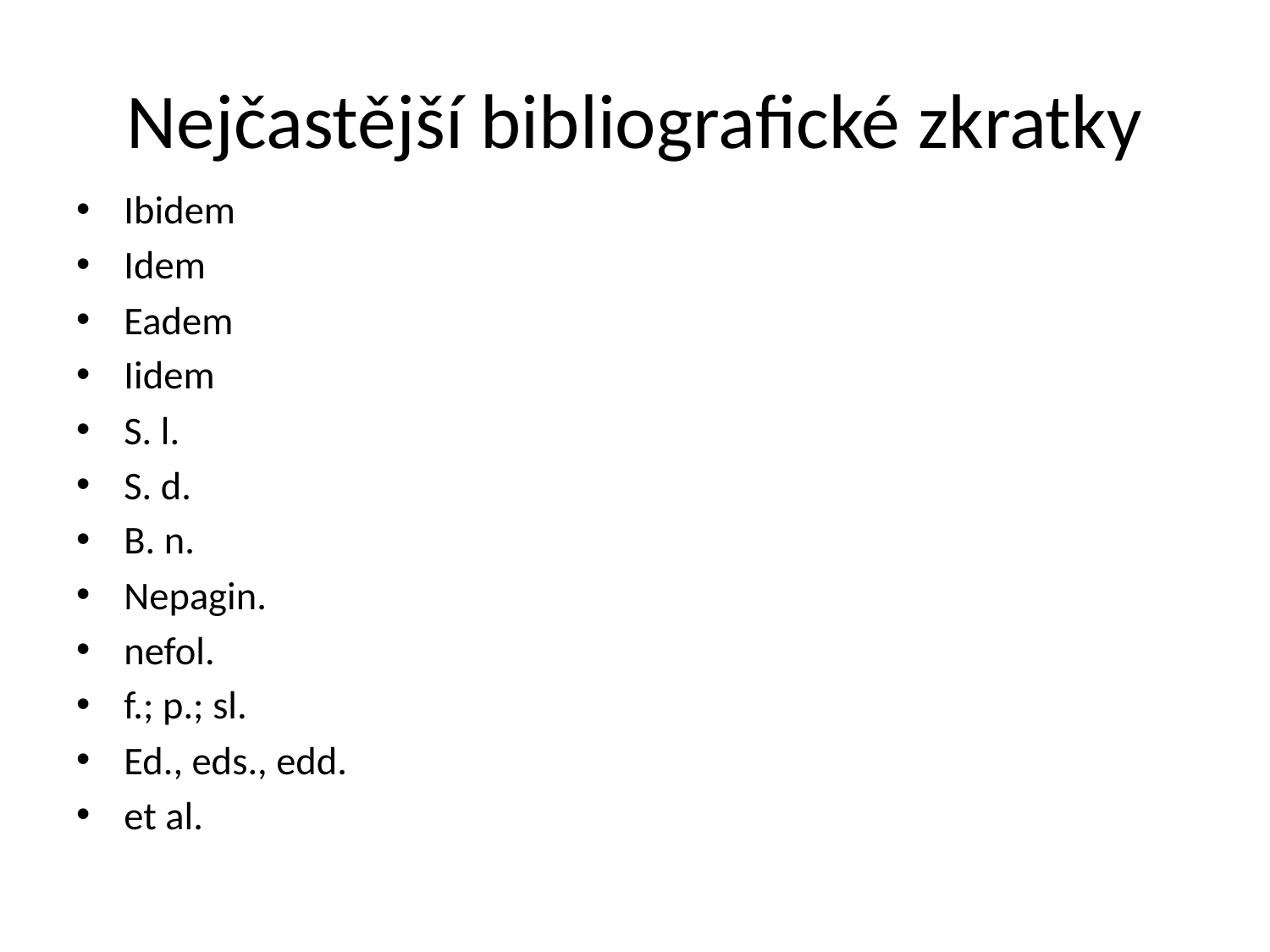

# Nejčastější bibliografické zkratky
Ibidem
Idem
Eadem
Iidem
S. l.
S. d.
B. n.
Nepagin.
nefol.
f.; p.; sl.
Ed., eds., edd.
et al.